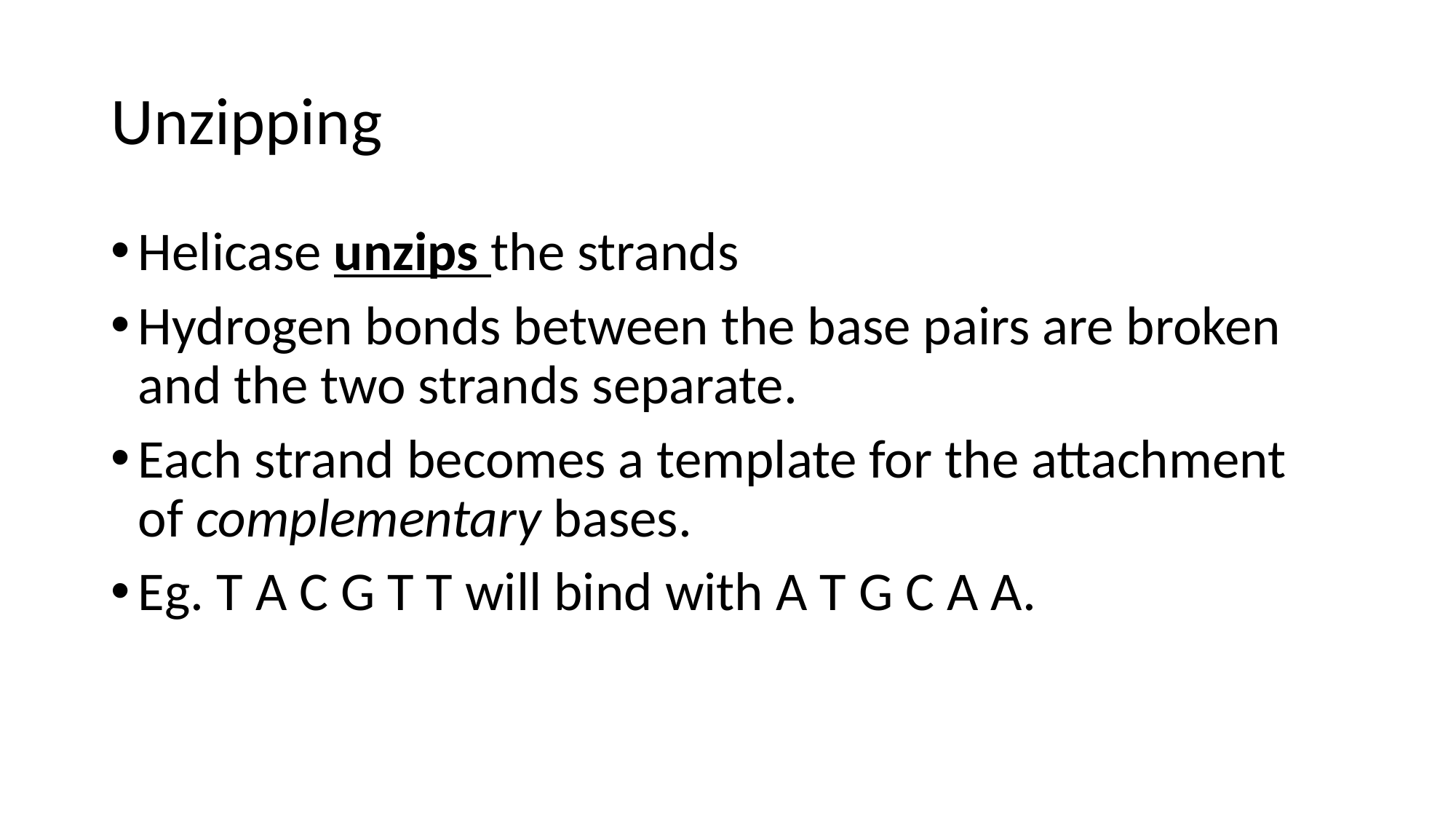

# Unzipping
Helicase unzips the strands
Hydrogen bonds between the base pairs are broken and the two strands separate.
Each strand becomes a template for the attachment of complementary bases.
Eg. T A C G T T will bind with A T G C A A.